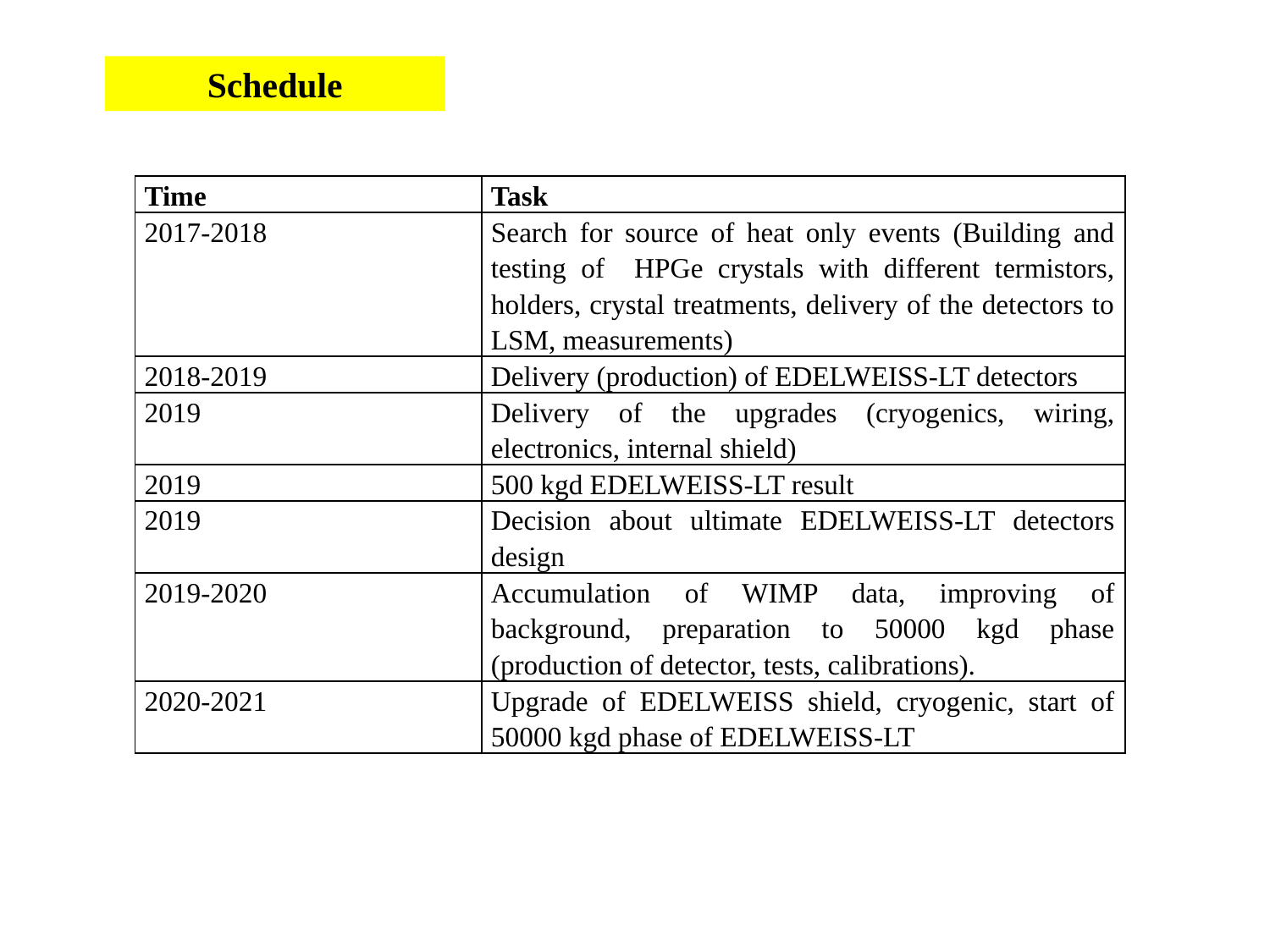

Schedule
| Time | Task |
| --- | --- |
| 2017-2018 | Search for source of heat only events (Building and testing of HPGe crystals with different termistors, holders, crystal treatments, delivery of the detectors to LSM, measurements) |
| 2018-2019 | Delivery (production) of EDELWEISS-LT detectors |
| 2019 | Delivery of the upgrades (cryogenics, wiring, electronics, internal shield) |
| 2019 | 500 kgd EDELWEISS-LT result |
| 2019 | Decision about ultimate EDELWEISS-LT detectors design |
| 2019-2020 | Accumulation of WIMP data, improving of background, preparation to 50000 kgd phase (production of detector, tests, calibrations). |
| 2020-2021 | Upgrade of EDELWEISS shield, cryogenic, start of 50000 kgd phase of EDELWEISS-LT |